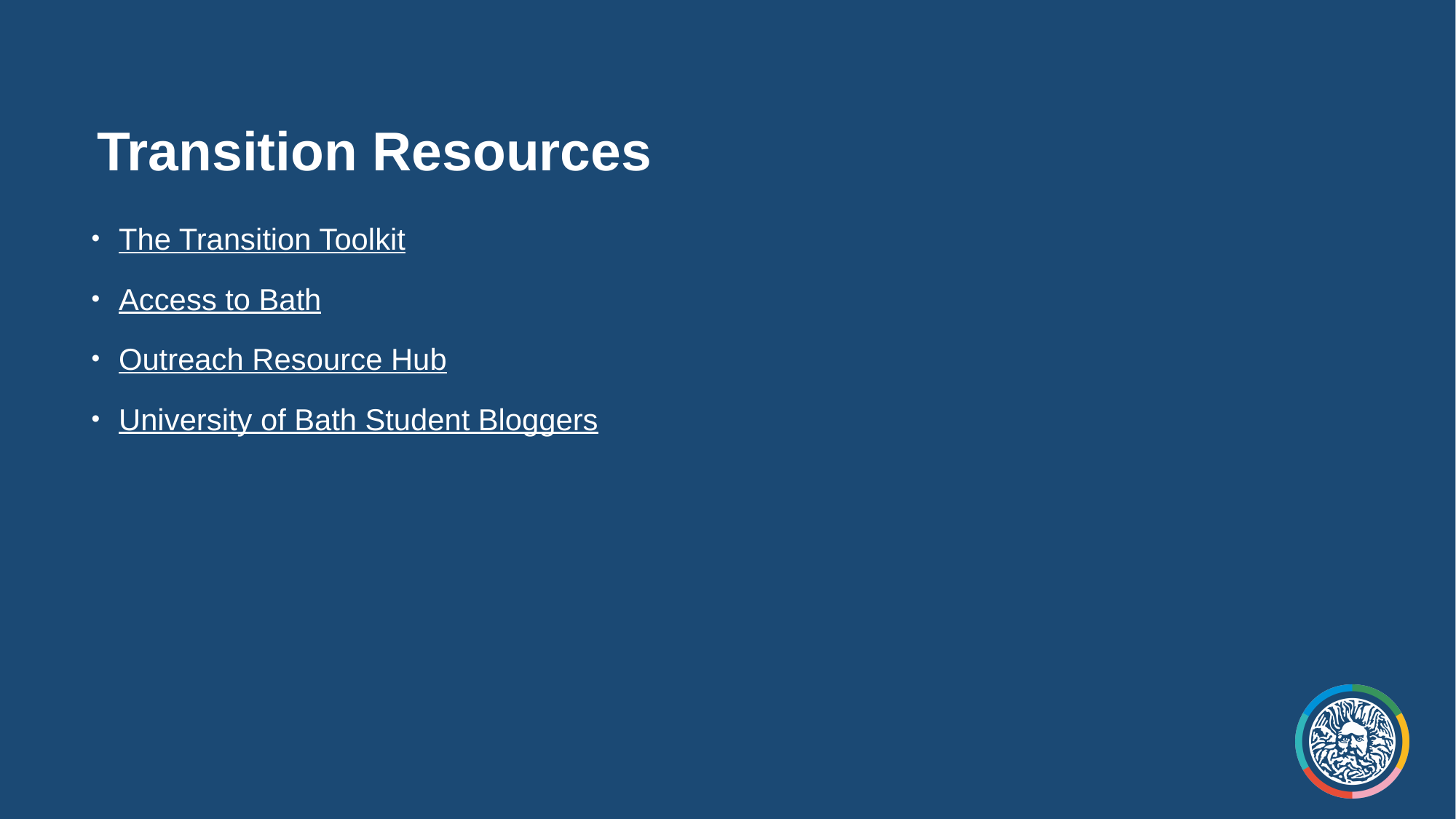

# Transition Resources
The Transition Toolkit
Access to Bath
Outreach Resource Hub
University of Bath Student Bloggers